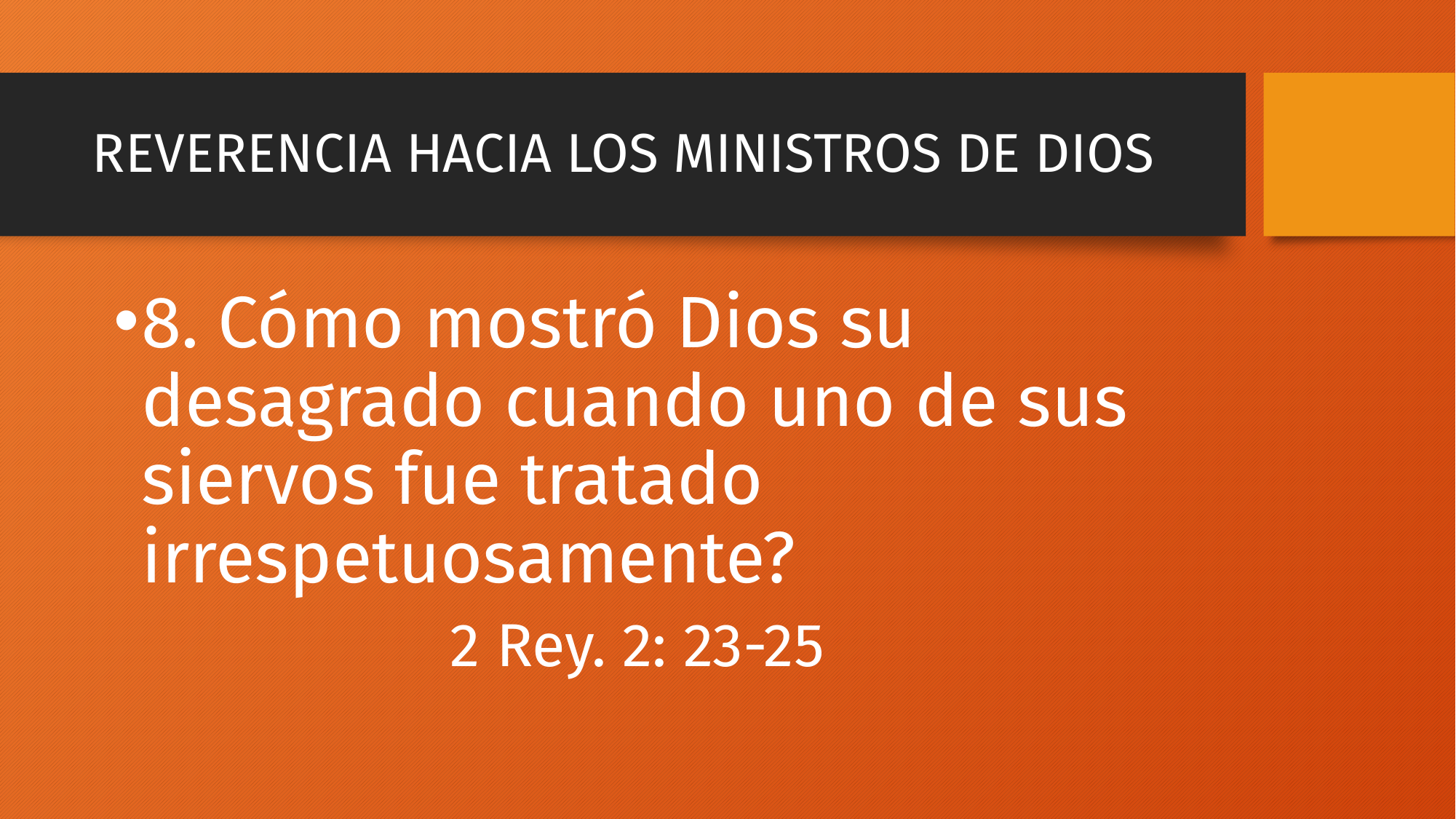

# REVERENCIA HACIA LOS MINISTROS DE DIOS
8. Cómo mostró Dios su desagrado cuando uno de sus siervos fue tratado irrespetuosamente?
                     2 Rey. 2: 23-25